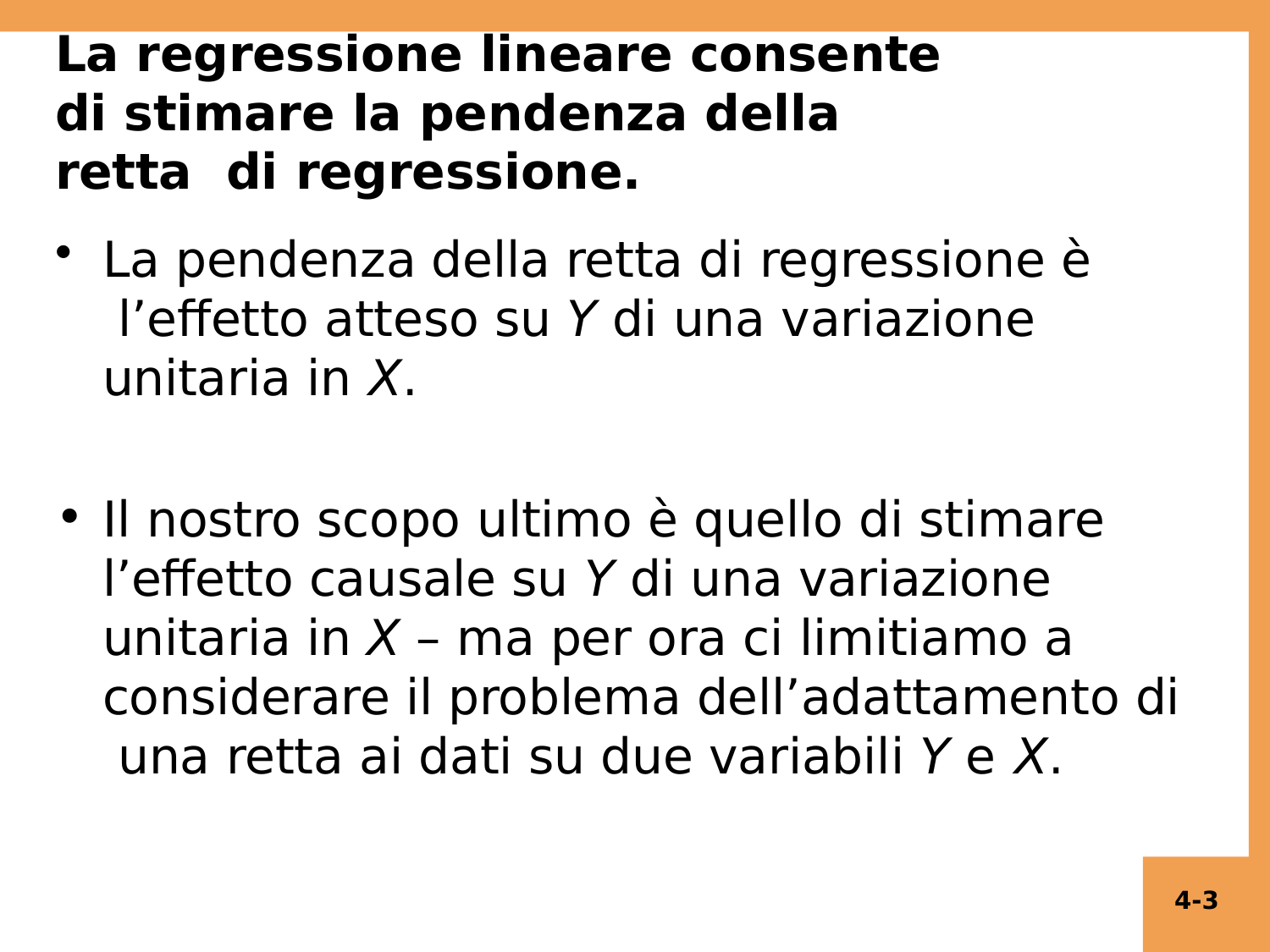

La regressione lineare consente  di stimare la pendenza della retta  di regressione.
La pendenza della retta di regressione è  l’effetto atteso su Y di una variazione  unitaria in X.

Il nostro scopo ultimo è quello di stimare  l’effetto causale su Y di una variazione  unitaria in X – ma per ora ci limitiamo a  considerare il problema dell’adattamento di  una retta ai dati su due variabili Y e X.
4-3